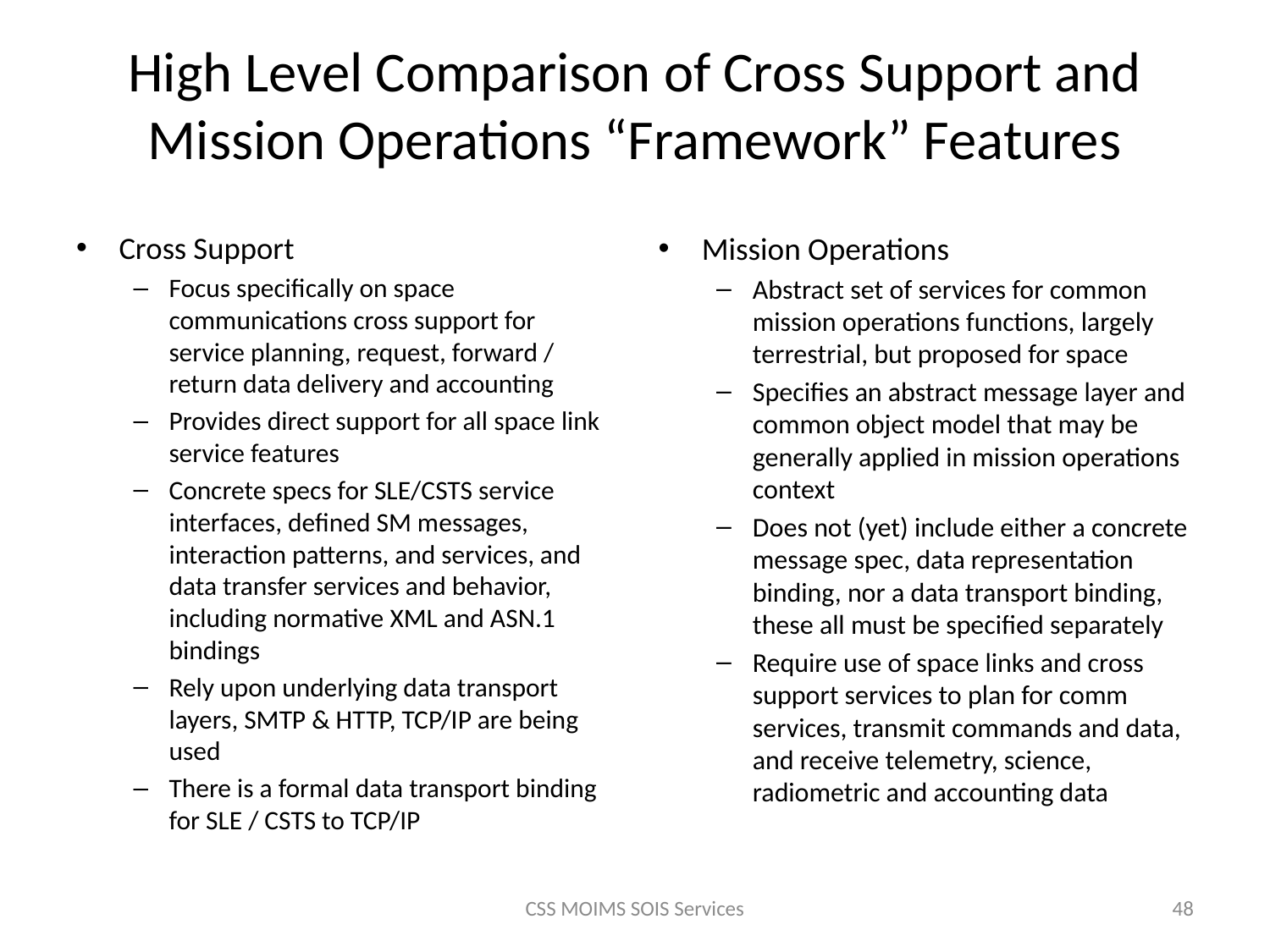

# High Level Comparison of Cross Support and Mission Operations “Framework” Features
Cross Support
Focus specifically on space communications cross support for service planning, request, forward / return data delivery and accounting
Provides direct support for all space link service features
Concrete specs for SLE/CSTS service interfaces, defined SM messages, interaction patterns, and services, and data transfer services and behavior, including normative XML and ASN.1 bindings
Rely upon underlying data transport layers, SMTP & HTTP, TCP/IP are being used
There is a formal data transport binding for SLE / CSTS to TCP/IP

Mission Operations
Abstract set of services for common mission operations functions, largely terrestrial, but proposed for space
Specifies an abstract message layer and common object model that may be generally applied in mission operations context
Does not (yet) include either a concrete message spec, data representation binding, nor a data transport binding, these all must be specified separately
Require use of space links and cross support services to plan for comm services, transmit commands and data, and receive telemetry, science, radiometric and accounting data

CSS MOIMS SOIS Services
48